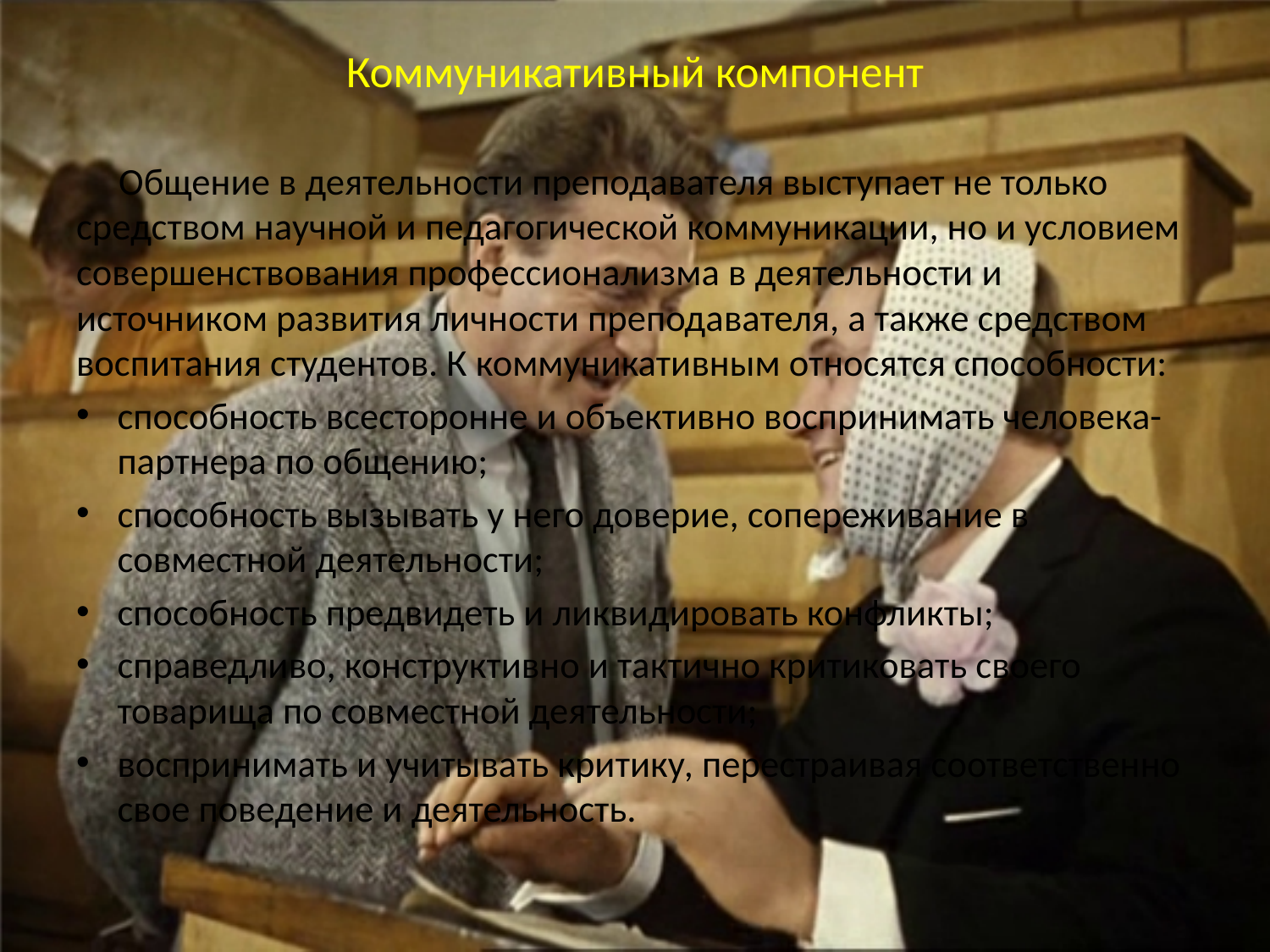

Коммуникативный компонент

     Общение в деятельности преподавателя выступает не только средством научной и педагогической коммуникации, но и условием совершенствования профессионализма в деятельности и источником развития личности преподавателя, а также средством воспитания студентов. К коммуникативным относятся способности:
способность всесторонне и объективно воспринимать человека-партнера по общению;
способность вызывать у него доверие, сопереживание в совместной деятельности;
способность предвидеть и ликвидировать конфликты;
справедливо, конструктивно и тактично критиковать своего товарища по совместной деятельности;
воспринимать и учитывать критику, перестраивая соответственно свое поведение и деятельность.